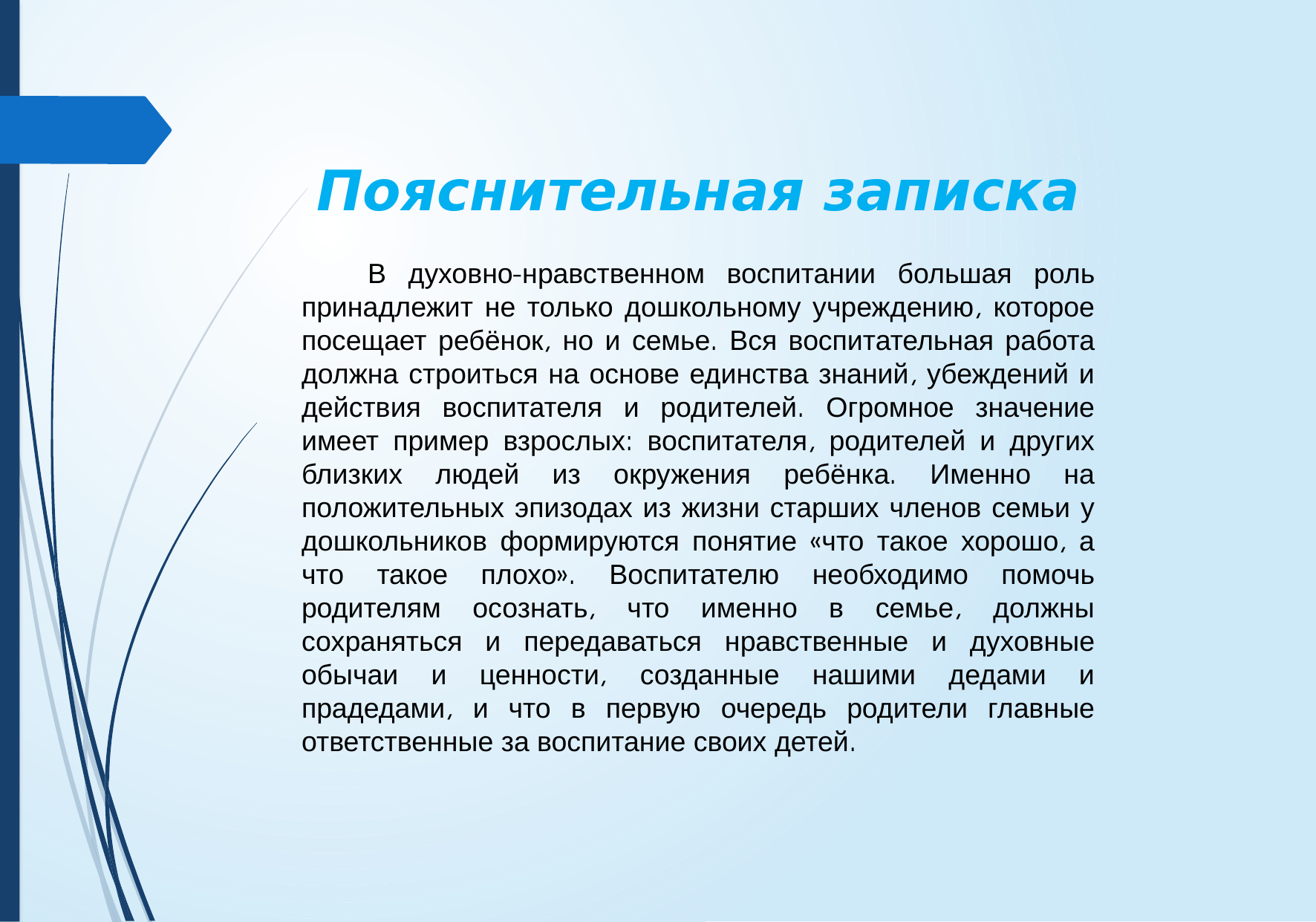

Пояснительная записка

   В духовно-нравственном воспитании большая роль принадлежит не только дошкольному учреждению, которое посещает ребёнок, но и семье. Вся воспитательная работа должна строиться на основе единства знаний, убеждений и действия воспитателя и родителей. Огромное значение имеет пример взрослых: воспитателя, родителей и других близких людей из окружения ребёнка. Именно на положительных эпизодах из жизни старших членов семьи у дошкольников формируются понятие «что такое хорошо, а что такое плохо». Воспитателю необходимо помочь родителям осознать, что именно в семье, должны сохраняться и передаваться нравственные и духовные обычаи и ценности, созданные нашими дедами и прадедами, и что в первую очередь родители главные ответственные за воспитание своих детей.